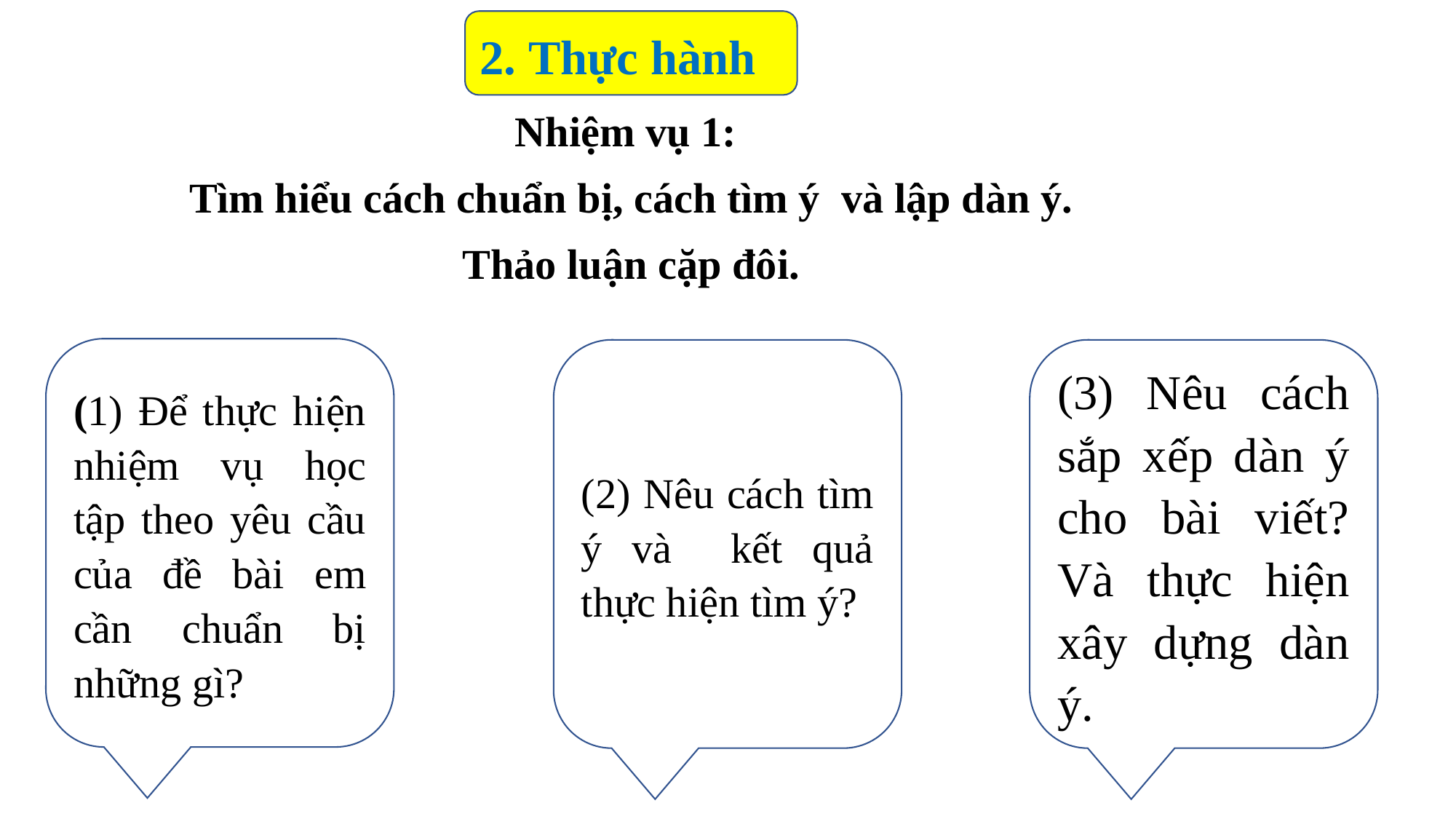

2. Thực hành
Nhiệm vụ 1:
Tìm hiểu cách chuẩn bị, cách tìm ý  và lập dàn ý.
Thảo luận cặp đôi.
(1) Để thực hiện nhiệm vụ học tập theo yêu cầu của đề bài em cần chuẩn bị những gì?
(2) Nêu cách tìm ý và  kết quả thực hiện tìm ý?
(3) Nêu cách sắp xếp dàn ý cho bài viết? Và thực hiện xây dựng dàn ý.